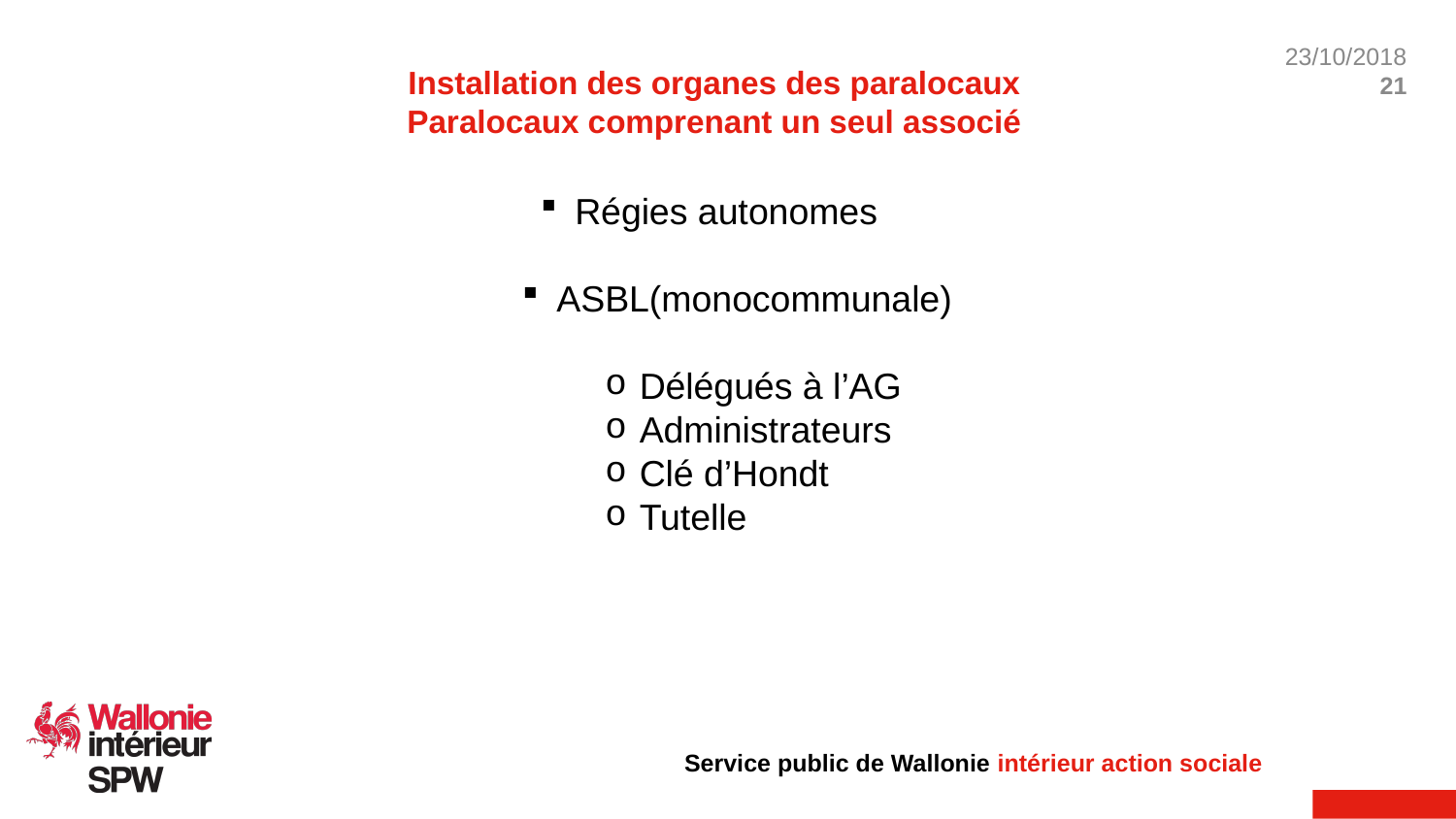

Installation des organes des paralocaux
Paralocaux comprenant un seul associé

Régies autonomes

ASBL(monocommunale)

Délégués à l’AG
Administrateurs
Clé d’Hondt
Tutelle